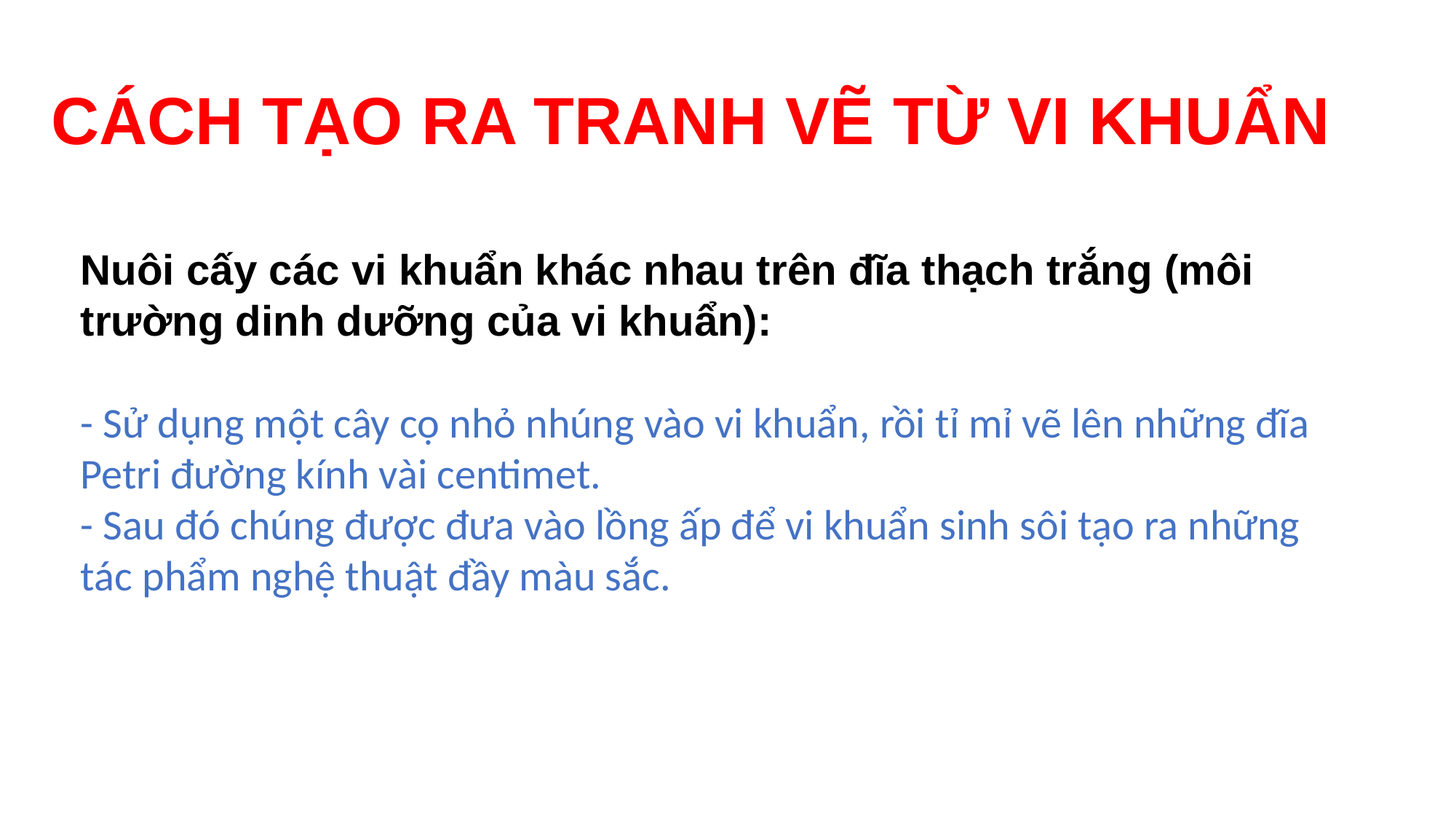

# CÁCH TẠO RA TRANH VẼ TỪ VI KHUẨN
Nuôi cấy các vi khuẩn khác nhau trên đĩa thạch trắng (môi trường dinh dưỡng của vi khuẩn):

- Sử dụng một cây cọ nhỏ nhúng vào vi khuẩn, rồi tỉ mỉ vẽ lên những đĩa Petri đường kính vài centimet.
- Sau đó chúng được đưa vào lồng ấp để vi khuẩn sinh sôi tạo ra những tác phẩm nghệ thuật đầy màu sắc.